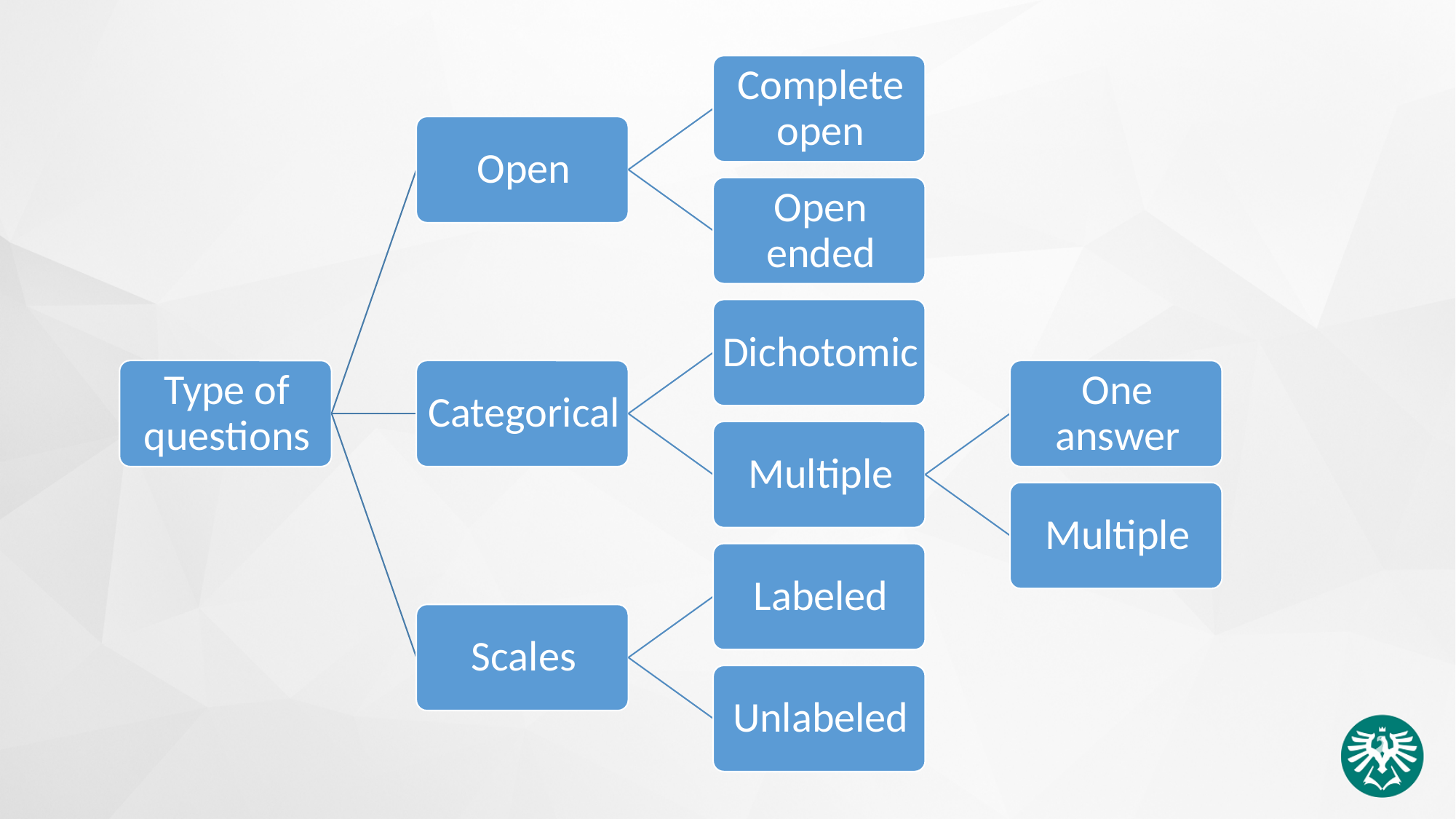

Type of questions

Open

Complete open

Open ended

Categorical

Dichotomic

Multiple

One answer

Multiple

Scales

Labeled

Unlabeled